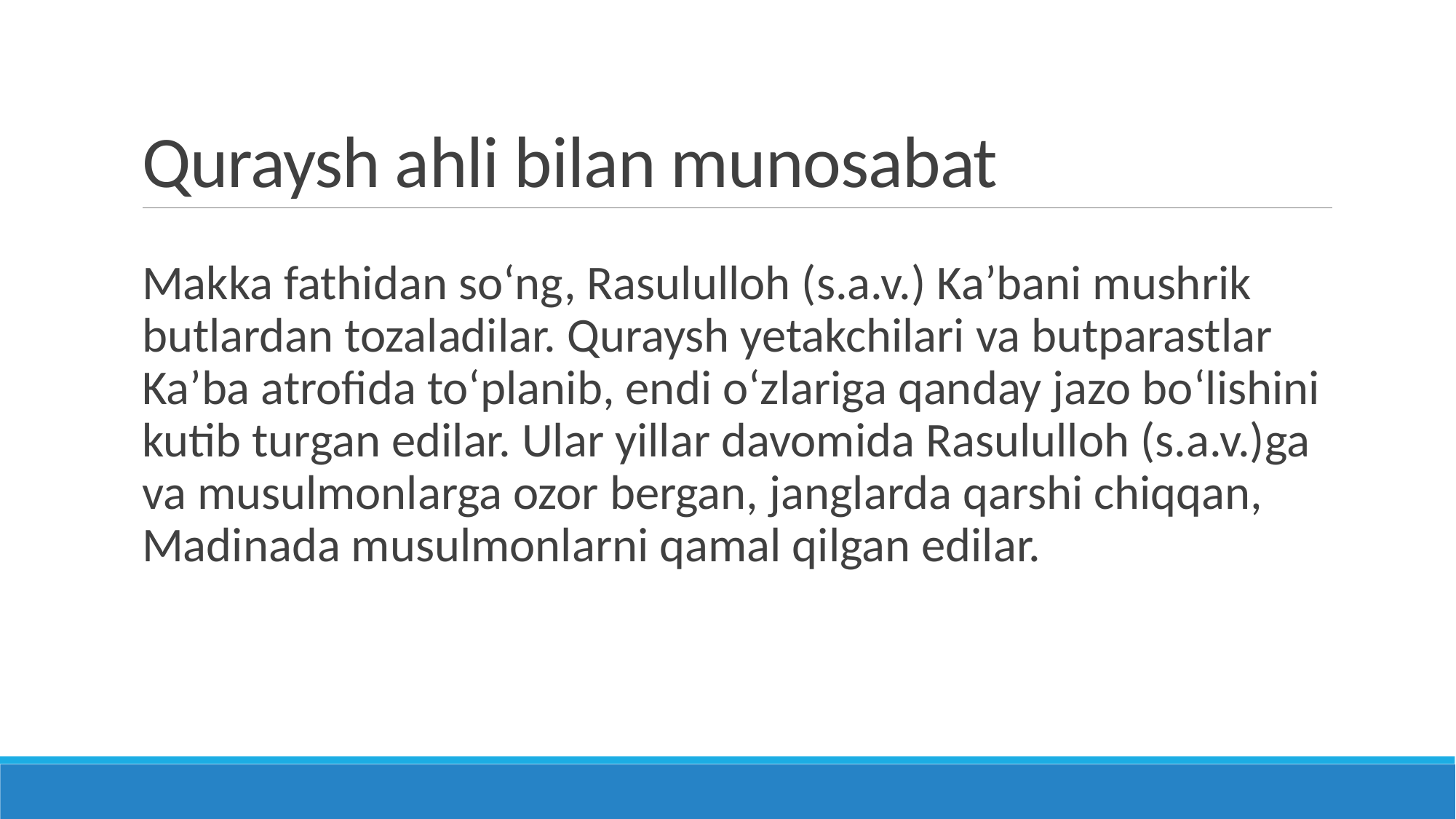

# Quraysh ahli bilan munosabat
Makka fathidan so‘ng, Rasululloh (s.a.v.) Ka’bani mushrik butlardan tozaladilar. Quraysh yetakchilari va butparastlar Ka’ba atrofida to‘planib, endi o‘zlariga qanday jazo bo‘lishini kutib turgan edilar. Ular yillar davomida Rasululloh (s.a.v.)ga va musulmonlarga ozor bergan, janglarda qarshi chiqqan, Madinada musulmonlarni qamal qilgan edilar.